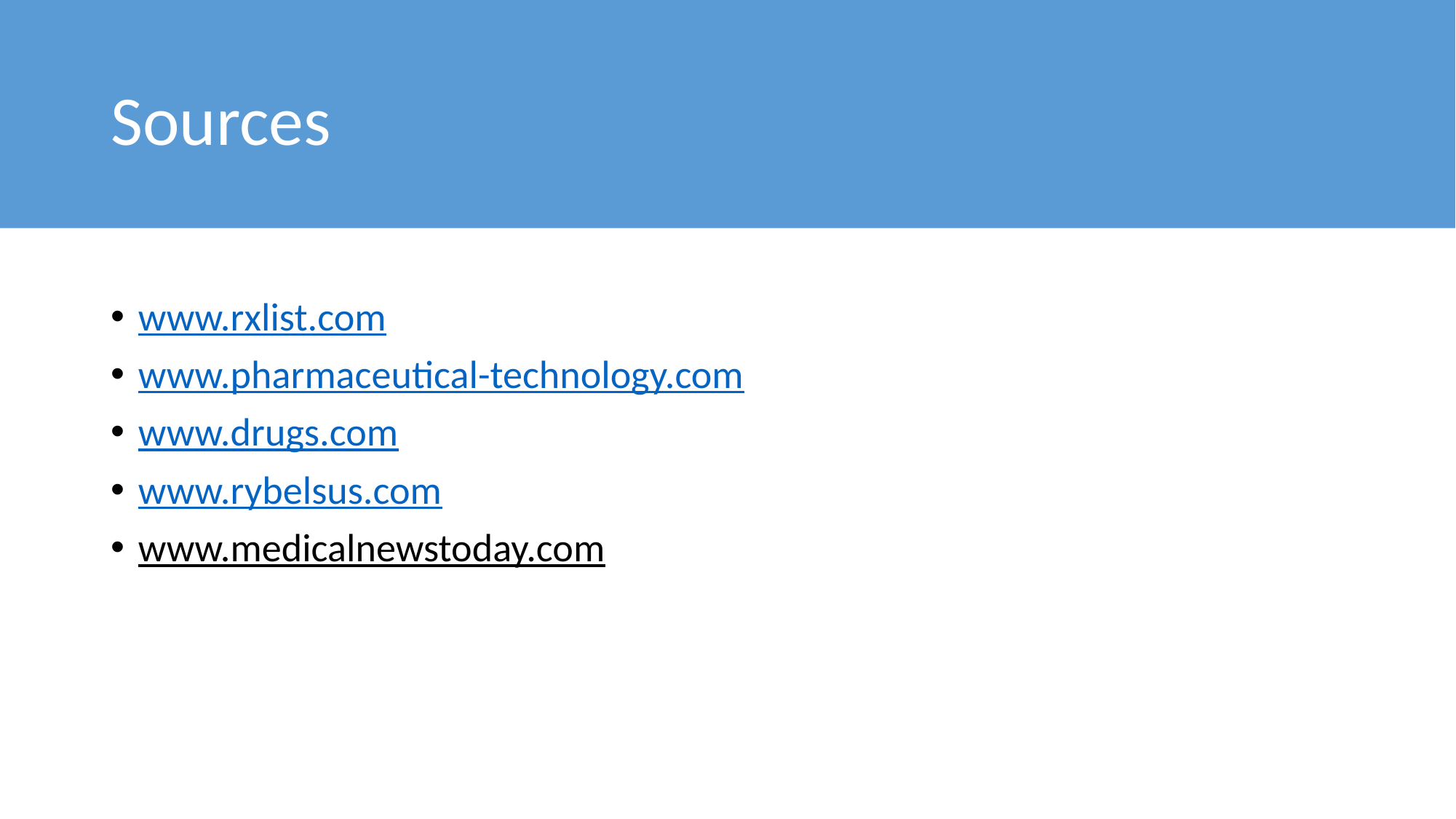

# Sources
www.rxlist.com
www.pharmaceutical-technology.com
www.drugs.com
www.rybelsus.com
www.medicalnewstoday.com